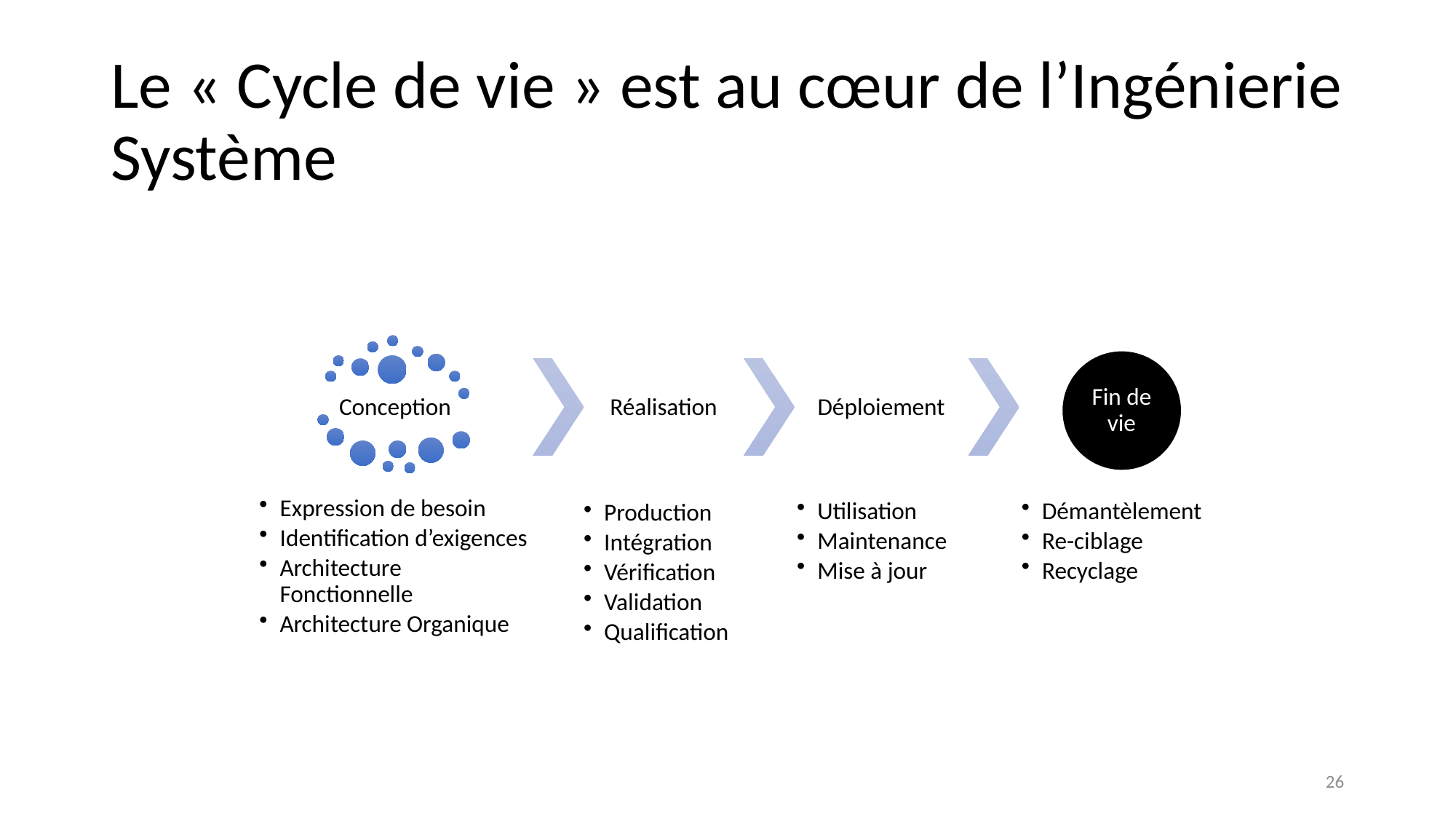

# Le « Cycle de vie » est au cœur de l’Ingénierie Système
Conception
Expression de besoin
Identification d’exigences
Architecture Fonctionnelle
Architecture Organique
Réalisation
Production
Intégration
Vérification
Validation
Qualification
Déploiement
Utilisation
Maintenance
Mise à jour
Fin de vie
Démantèlement
Re-ciblage
Recyclage
26